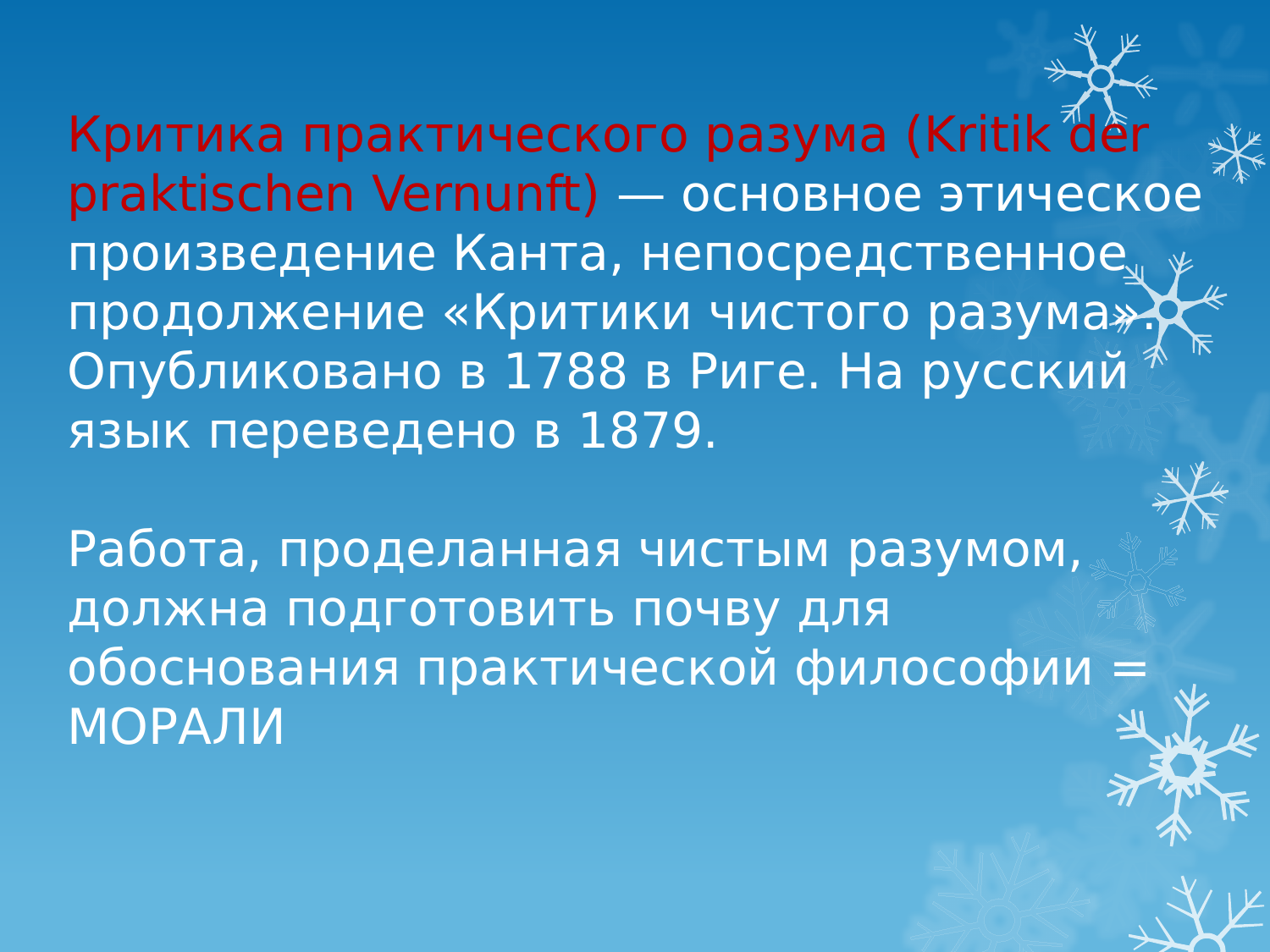

Критика практического разума (Kritik der praktischen Vernunft) — основное этическое произведение Канта, непосредственное продолжение «Критики чистого разума». Опубликовано в 1788 в Риге. На русский язык переведено в 1879.

Работа, проделанная чистым разумом, должна подготовить почву для обоснования практической философии = МОРАЛИ